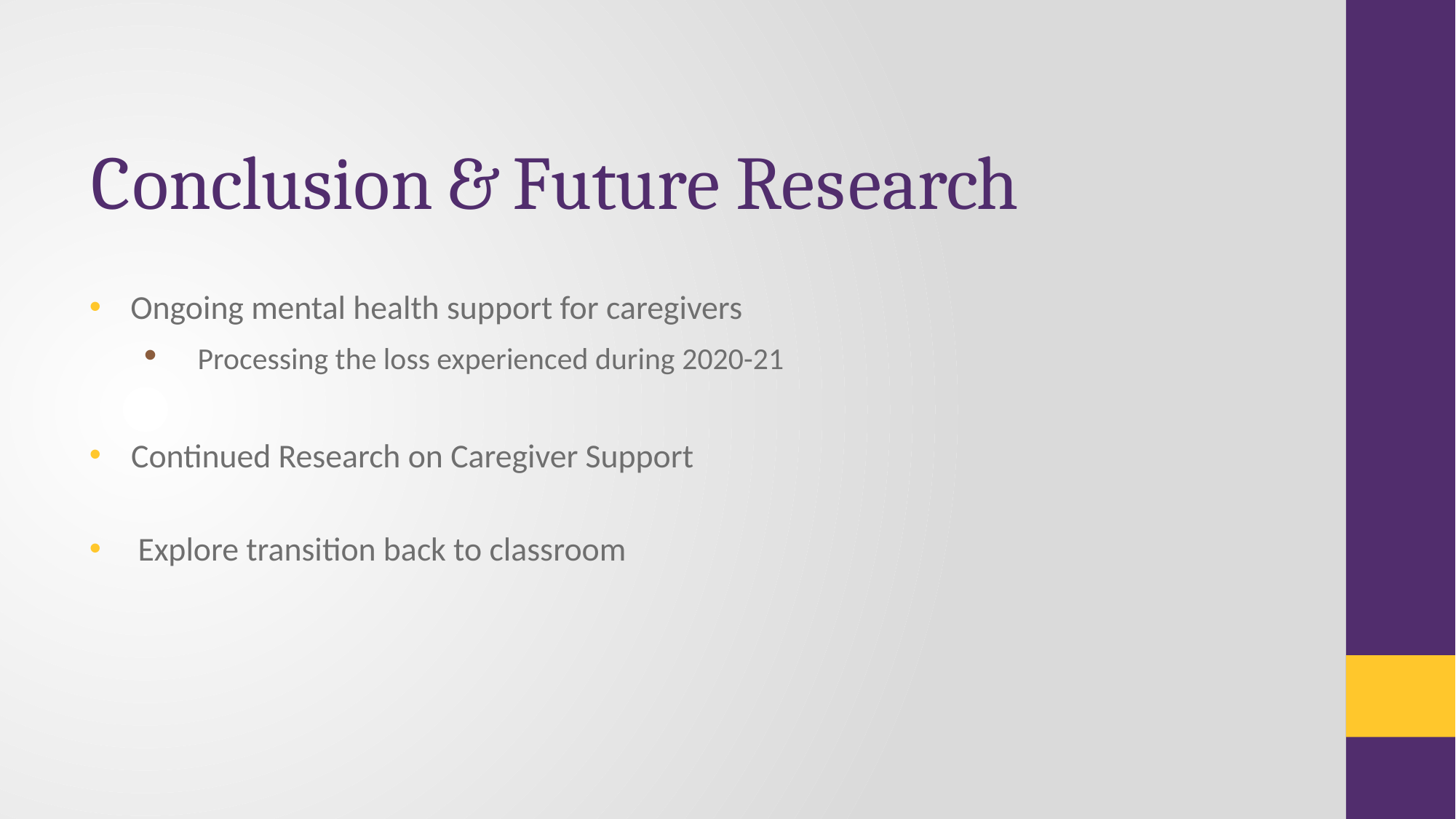

# Conclusion & Future Research

Ongoing mental health support for caregivers
     Processing the loss experienced during 2020-21

    Continued Research on Caregiver Support

 Explore transition back to classroom